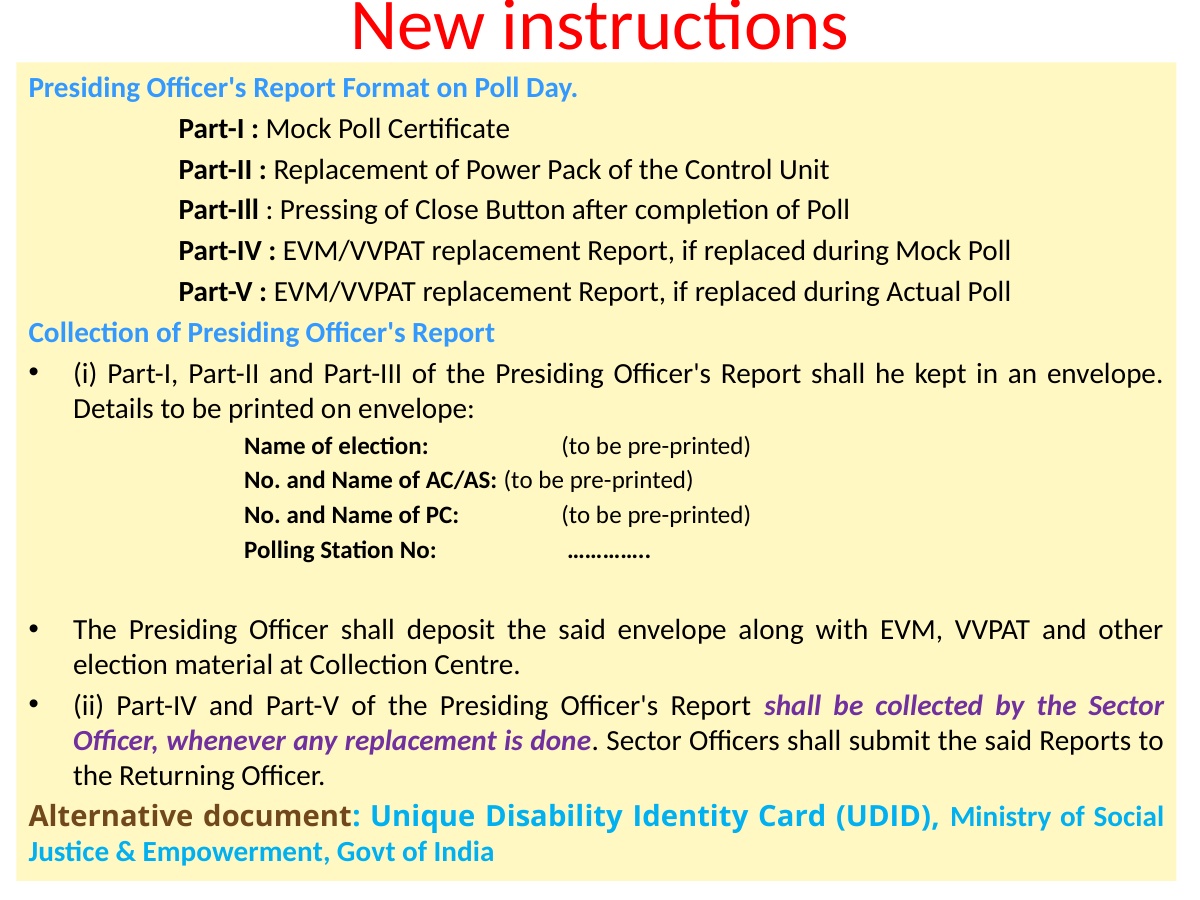

# New instructions
Presiding Officer's Report Format on Poll Day.
	Part-I : Mock Poll Certificate
	Part-II : Replacement of Power Pack of the Control Unit
	Part-Ill : Pressing of Close Button after completion of Poll
	Part-IV : EVM/VVPAT replacement Report, if replaced during Mock Poll
	Part-V : EVM/VVPAT replacement Report, if replaced during Actual Poll
Collection of Presiding Officer's Report
(i) Part-I, Part-II and Part-III of the Presiding Officer's Report shall he kept in an envelope. Details to be printed on envelope:
	Name of election:	   (to be pre-printed)
	No. and Name of AC/AS: (to be pre-printed)
	No. and Name of PC: 	   (to be pre-printed)
	Polling Station No:	    …………..

The Presiding Officer shall deposit the said envelope along with EVM, VVPAT and other election material at Collection Centre.
(ii) Part-IV and Part-V of the Presiding Officer's Report shall be collected by the Sector Officer, whenever any replacement is done. Sector Officers shall submit the said Reports to the Returning Officer.
Alternative document: Unique Disability Identity Card (UDID), Ministry of Social Justice & Empowerment, Govt of India